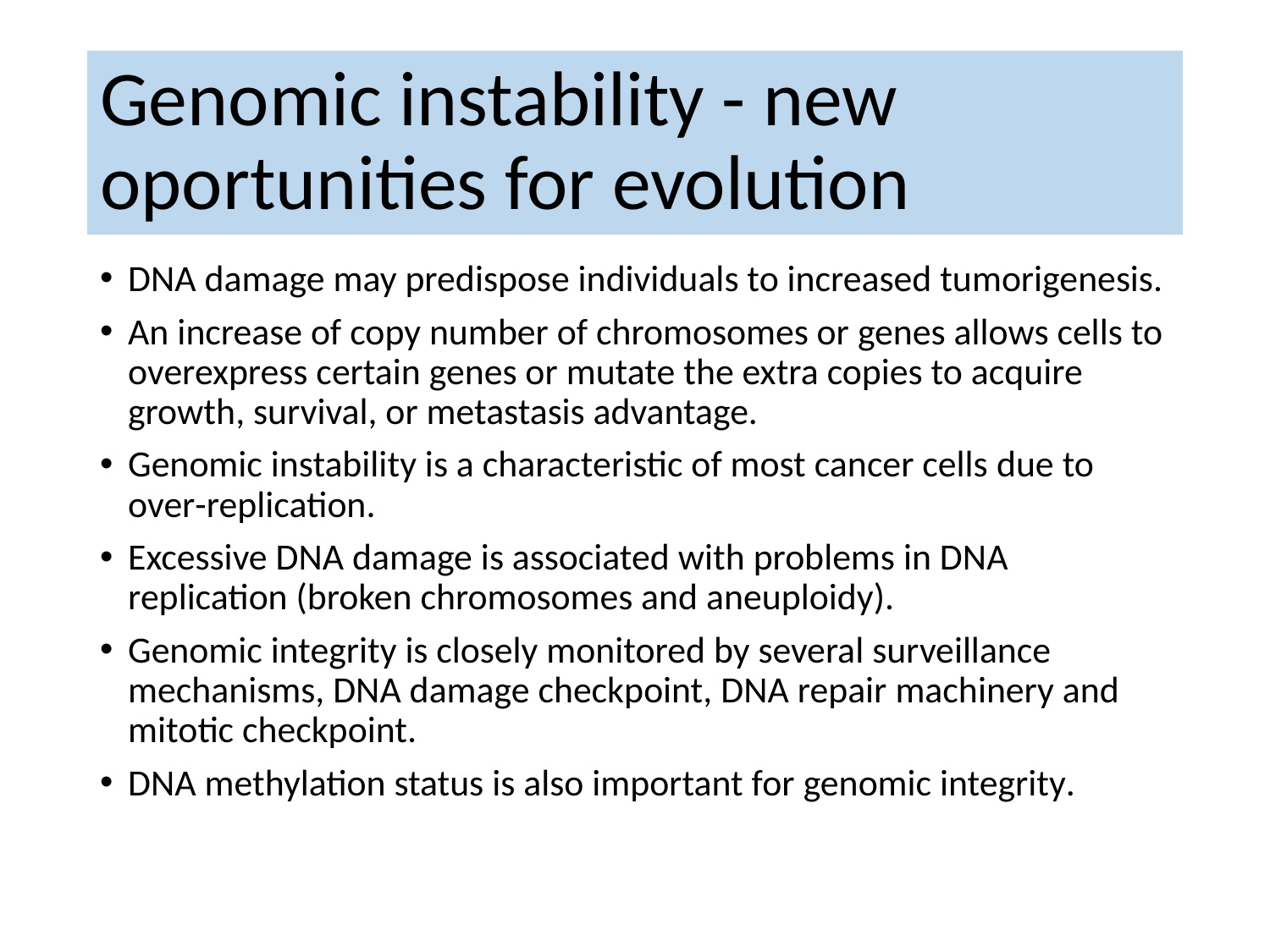

# Genomic instability - new oportunities for evolution
DNA damage may predispose individuals to increased tumorigenesis.
An increase of copy number of chromosomes or genes allows cells to overexpress certain genes or mutate the extra copies to acquire growth, survival, or metastasis advantage.
Genomic instability is a characteristic of most cancer cells due to over-replication.
Excessive DNA damage is associated with problems in DNA replication (broken chromosomes and aneuploidy).
Genomic integrity is closely monitored by several surveillance mechanisms, DNA damage checkpoint, DNA repair machinery and mitotic checkpoint.
DNA methylation status is also important for genomic integrity.